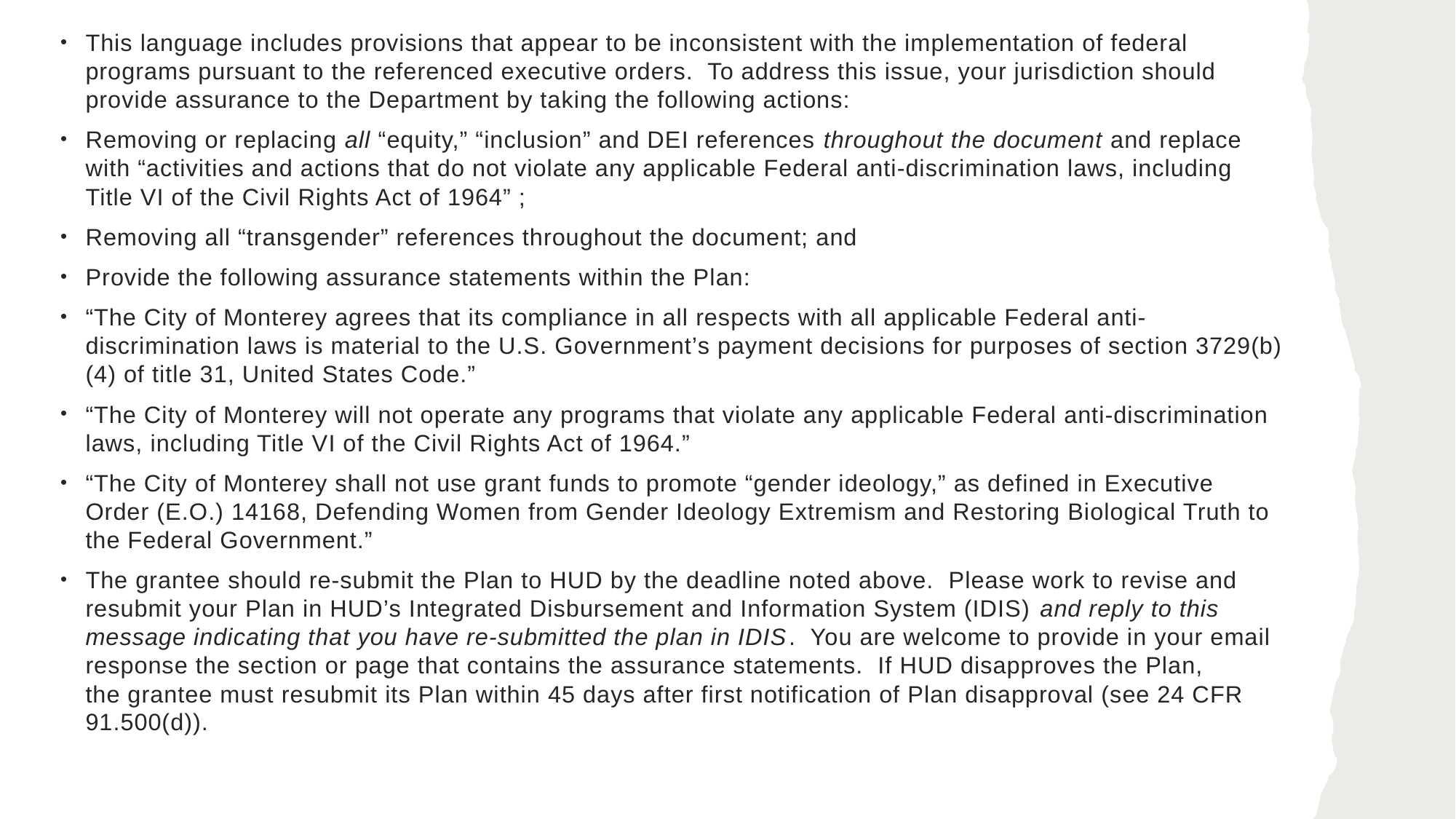

This language includes provisions that appear to be inconsistent with the implementation of federal programs pursuant to the referenced executive orders.  To address this issue, your jurisdiction should provide assurance to the Department by taking the following actions:
Removing or replacing all “equity,” “inclusion” and DEI references throughout the document and replace with “activities and actions that do not violate any applicable Federal anti-discrimination laws, including Title VI of the Civil Rights Act of 1964” ;
Removing all “transgender” references throughout the document; and
Provide the following assurance statements within the Plan:
“The City of Monterey agrees that its compliance in all respects with all applicable Federal anti-discrimination laws is material to the U.S. Government’s payment decisions for purposes of section 3729(b)(4) of title 31, United States Code.”
“The City of Monterey will not operate any programs that violate any applicable Federal anti-discrimination laws, including Title VI of the Civil Rights Act of 1964.”
“The City of Monterey shall not use grant funds to promote “gender ideology,” as defined in Executive Order (E.O.) 14168, Defending Women from Gender Ideology Extremism and Restoring Biological Truth to the Federal Government.”
The grantee should re-submit the Plan to HUD by the deadline noted above.  Please work to revise and resubmit your Plan in HUD’s Integrated Disbursement and Information System (IDIS) and reply to this message indicating that you have re-submitted the plan in IDIS.  You are welcome to provide in your email response the section or page that contains the assurance statements.  If HUD disapproves the Plan, the grantee must resubmit its Plan within 45 days after first notification of Plan disapproval (see 24 CFR 91.500(d)).